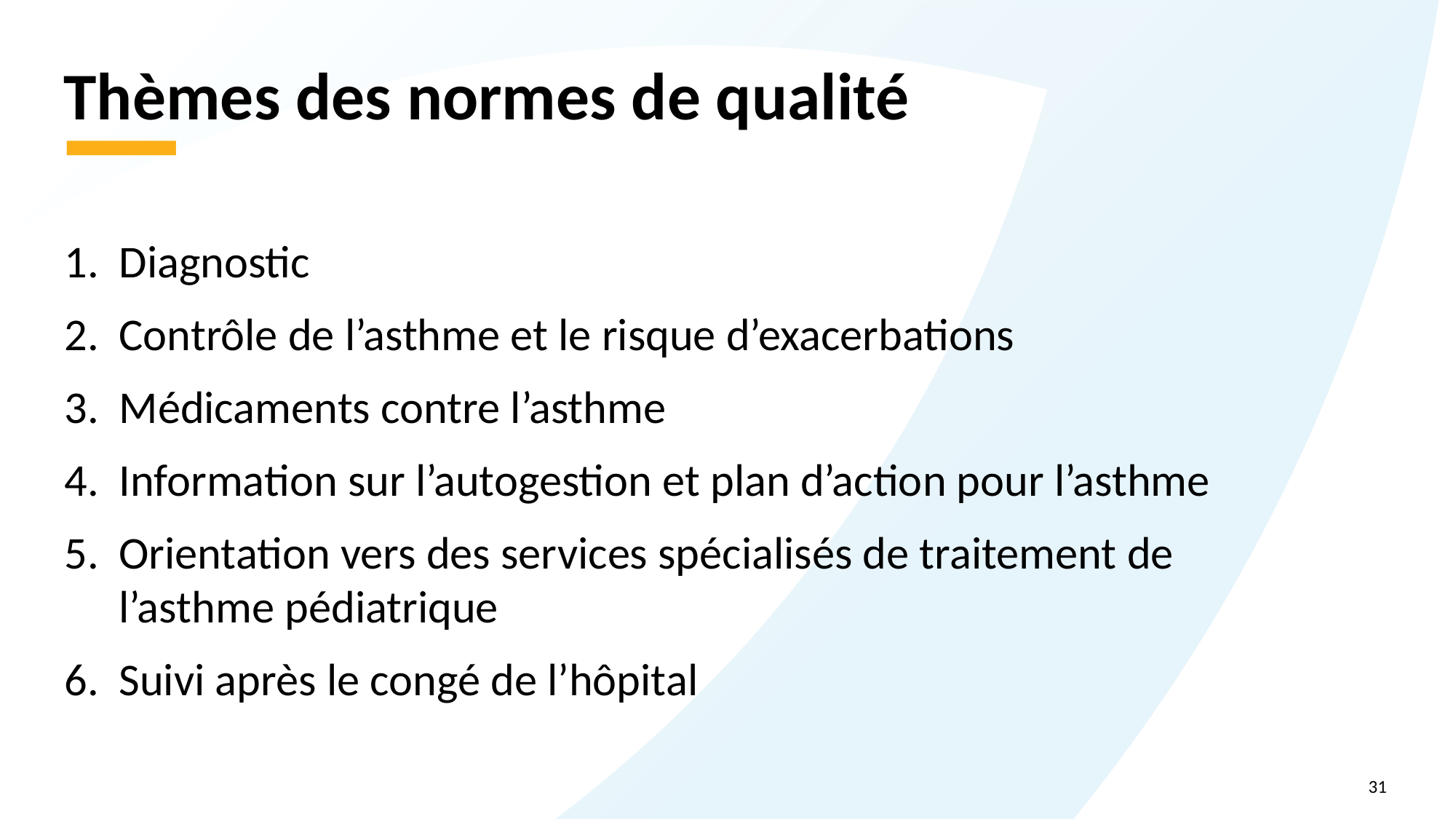

# Thèmes des normes de qualité
Diagnostic
Contrôle de l’asthme et le risque d’exacerbations
Médicaments contre l’asthme
Information sur l’autogestion et plan d’action pour l’asthme
Orientation vers des services spécialisés de traitement de l’asthme pédiatrique
Suivi après le congé de l’hôpital